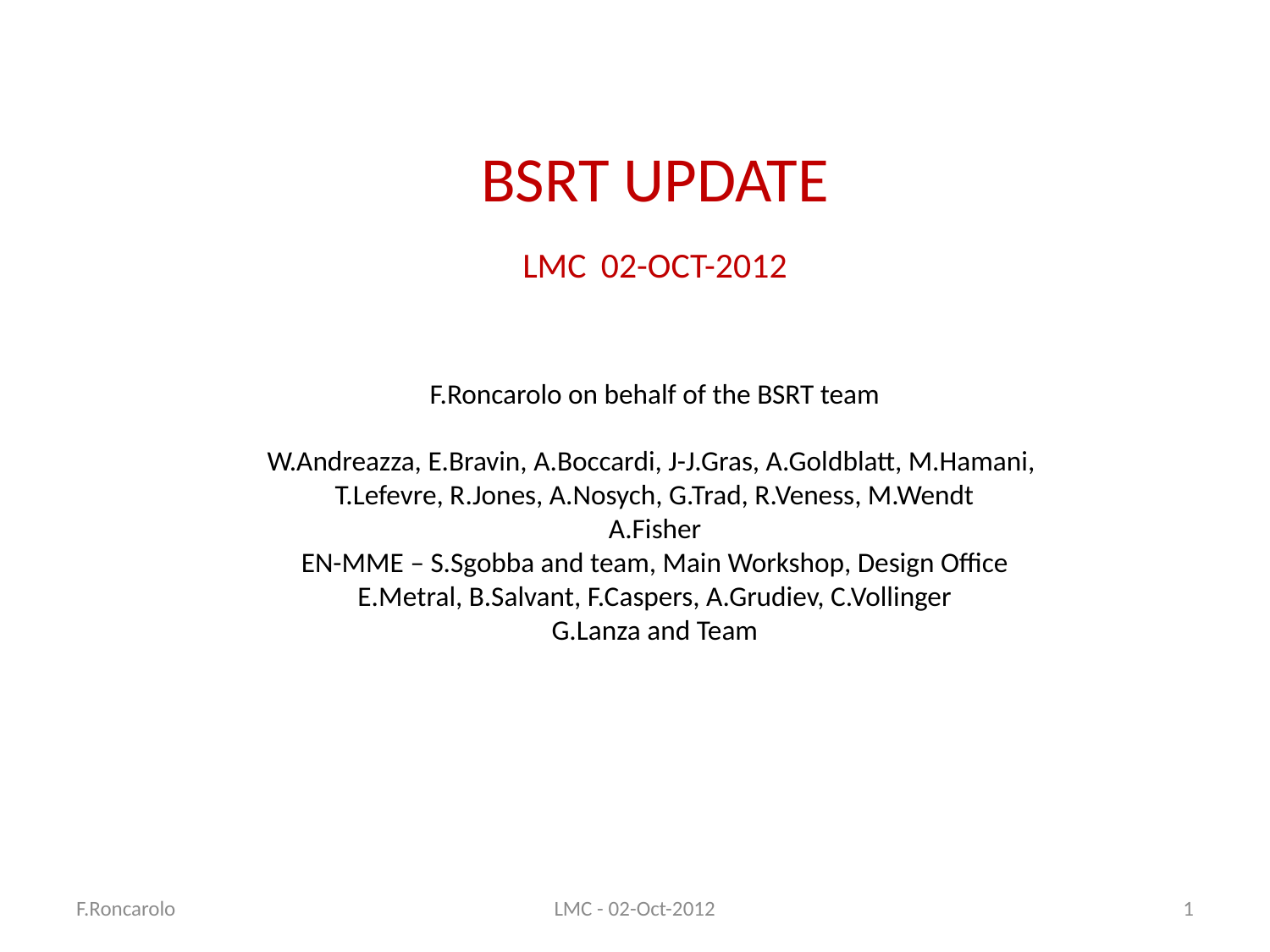

# BSRT UPDATE LMC 02-OCT-2012 F.Roncarolo on behalf of the BSRT team W.Andreazza, E.Bravin, A.Boccardi, J-J.Gras, A.Goldblatt, M.Hamani, T.Lefevre, R.Jones, A.Nosych, G.Trad, R.Veness, M.Wendt A.Fisher EN-MME – S.Sgobba and team, Main Workshop, Design Office E.Metral, B.Salvant, F.Caspers, A.Grudiev, C.Vollinger G.Lanza and Team
F.Roncarolo
LMC - 02-Oct-2012
1